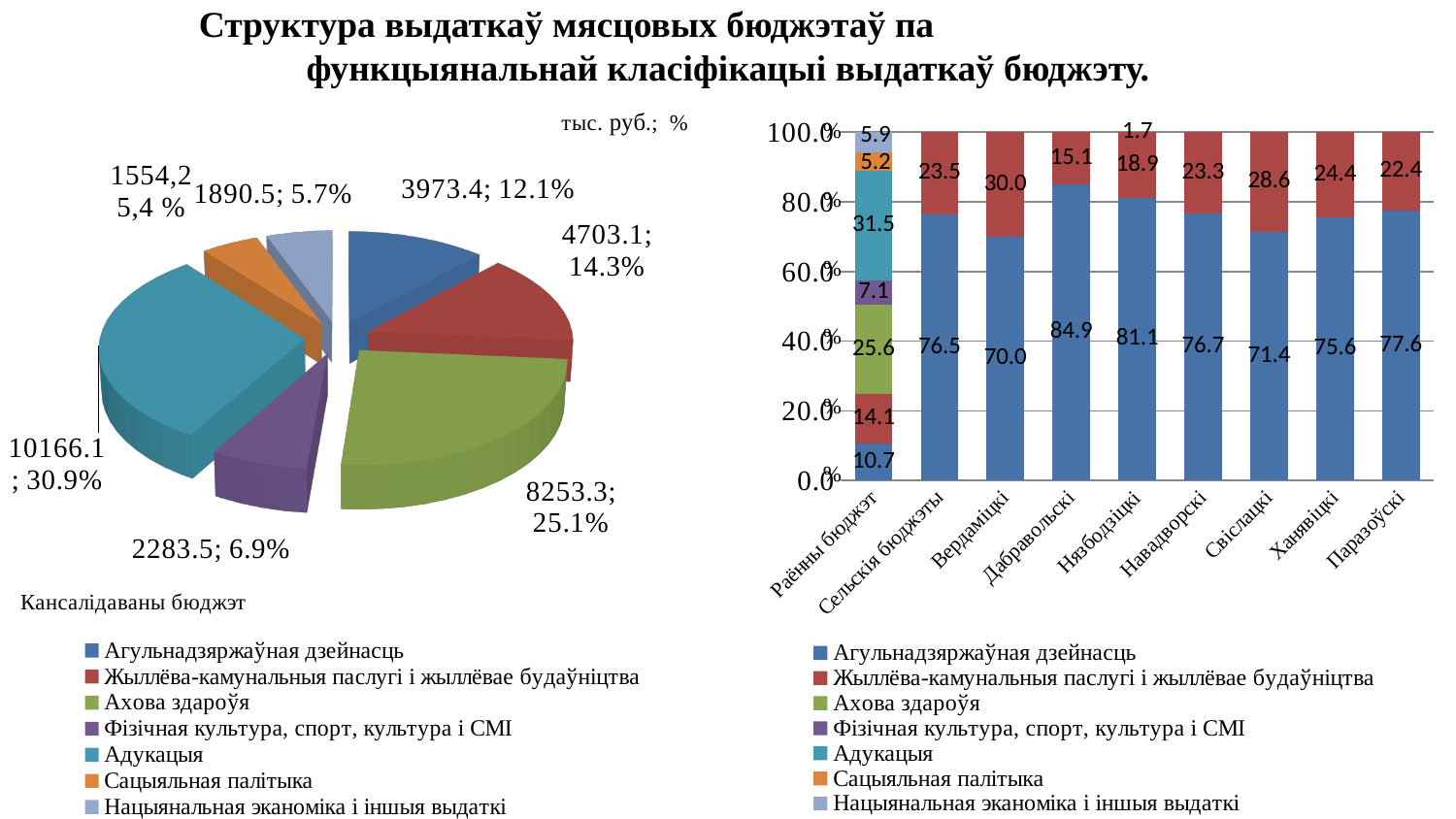

# Структура выдаткаў мясцовых бюджэтаў па                                    функцыянальнай класіфікацыі выдаткаў бюджэту.

### Chart

| Category | Агульнадзяржаўная дзейнасць | Жыллёва-камунальныя паслугі і жыллёвае будаўніцтва | Ахова здароўя | Фізічная культура, спорт, культура і СМІ | Адукацыя | Сацыяльная палітыка | Нацыянальная эканоміка і іншыя выдаткі |
|---|---|---|---|---|---|---|---|
| Раённы бюджэт | 10.7 | 14.1 | 25.6 | 7.1 | 31.5 | 5.2 | 5.9 |
| Сельскія бюджэты | 76.5 | 23.5 | None | None | None | None | None |
| Вердаміцкі | 70.0 | 30.0 | None | None | None | None | None |
| Дабравольскі | 84.9 | 15.1 | None | None | None | None | None |
| Нязбодзіцкі | 81.1 | 18.9 | None | None | None | 1.7 | None |
| Навадворскі | 76.7 | 23.3 | None | None | None | None | None |
| Свіслацкі | 71.4 | 28.6 | None | None | None | None | None |
| Ханявіцкі | 75.6 | 24.4 | None | None | None | None | None |
| Паразоўскі | 77.6 | 22.4 | None | None | None | None | None |

[unsupported chart]